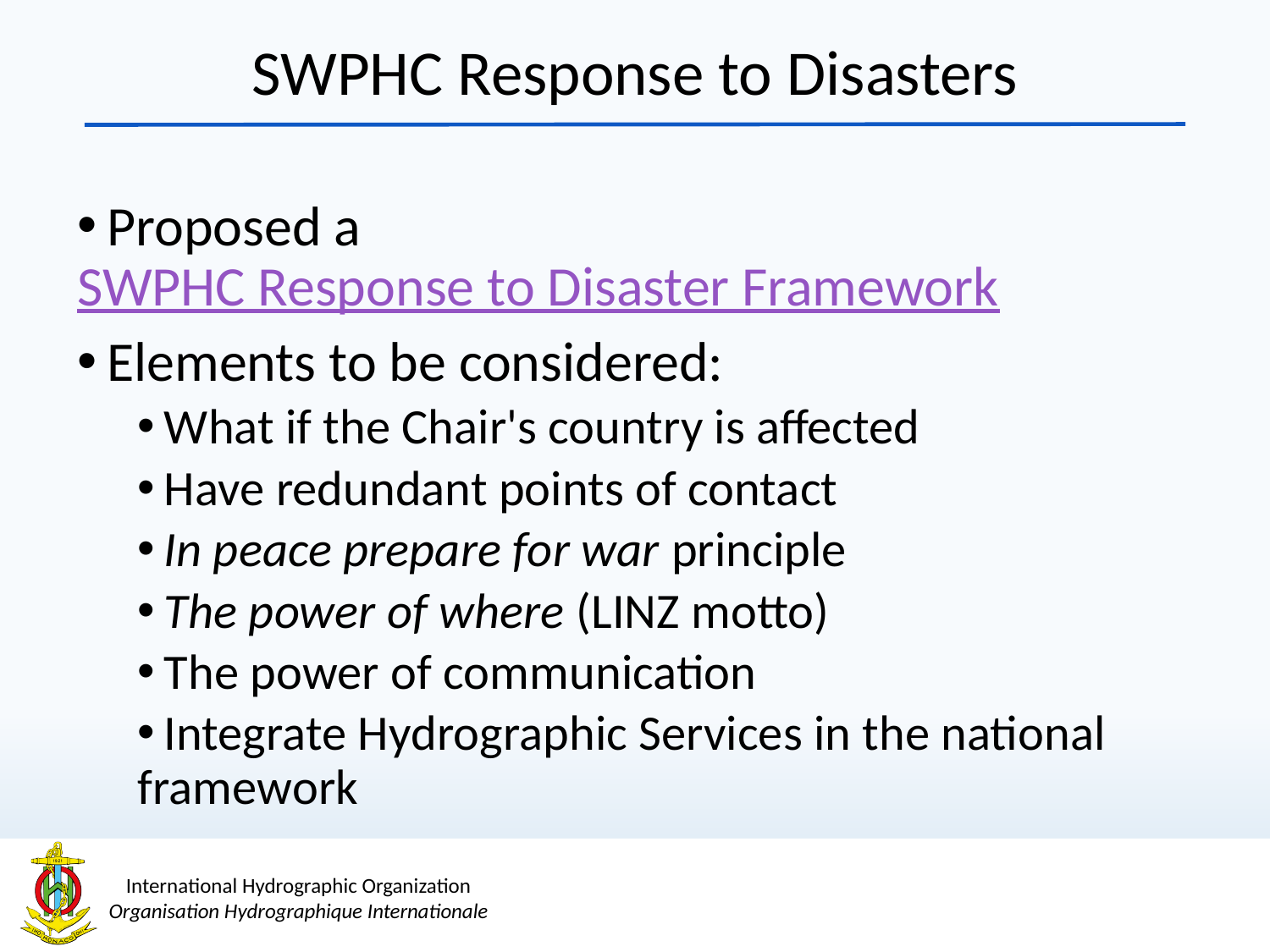

SWPHC Response to Disasters
 Proposed a SWPHC Response to Disaster Framework
 Elements to be considered:
 What if the Chair's country is affected
 Have redundant points of contact
 In peace prepare for war principle
 The power of where (LINZ motto)
 The power of communication
 Integrate Hydrographic Services in the national framework